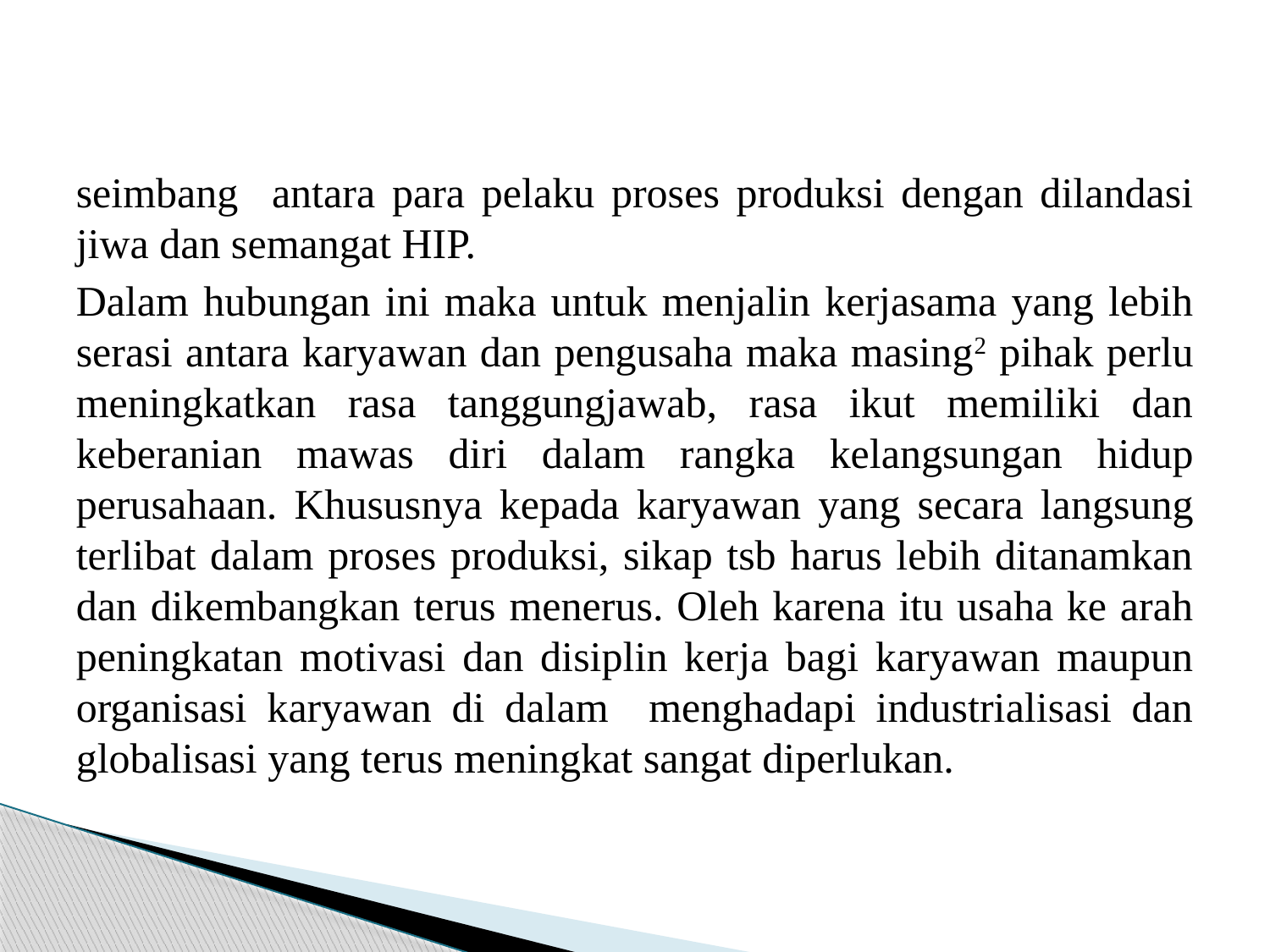

#
seimbang  antara para pelaku proses produksi dengan dilandasi jiwa dan semangat HIP.
Dalam hubungan ini maka untuk menjalin kerjasama yang lebih serasi antara karyawan dan pengusaha maka masing2 pihak perlu meningkatkan rasa tanggungjawab, rasa ikut memiliki dan keberanian mawas diri dalam rangka kelangsungan hidup perusahaan. Khususnya kepada karyawan yang secara langsung terlibat dalam proses produksi, sikap tsb harus lebih ditanamkan dan dikembangkan terus menerus. Oleh karena itu usaha ke arah peningkatan motivasi dan disiplin kerja bagi karyawan maupun organisasi karyawan di dalam  menghadapi industrialisasi dan globalisasi yang terus meningkat sangat diperlukan.